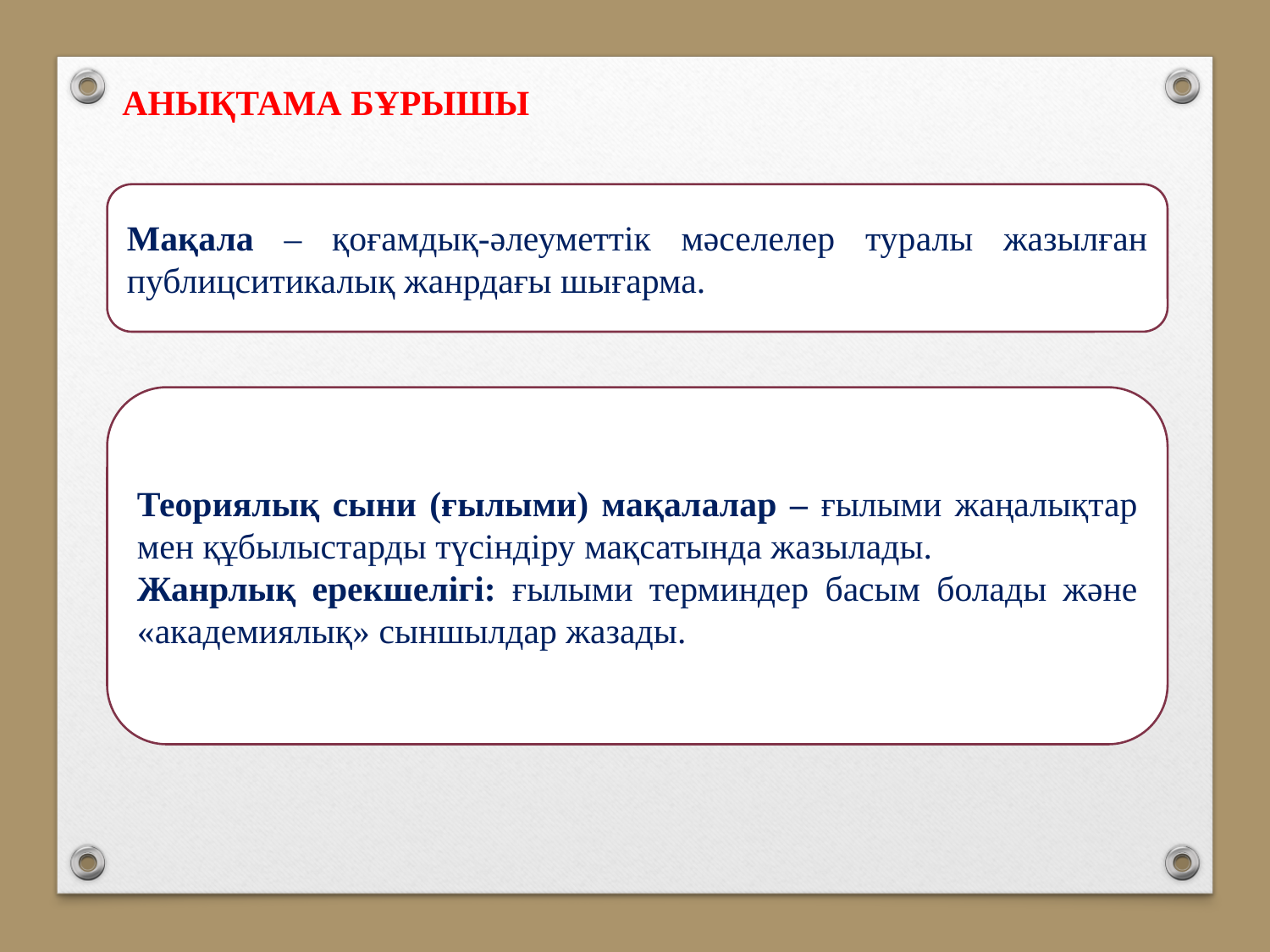

АНЫҚТАМА БҰРЫШЫ
Мақала – қоғамдық-әлеуметтік мәселелер туралы жазылған публицситикалық жанрдағы шығарма.
Теориялық сыни (ғылыми) мақалалар – ғылыми жаңалықтар мен құбылыстарды түсіндіру мақсатында жазылады.
Жанрлық ерекшелігі: ғылыми терминдер басым болады және «академиялық» сыншылдар жазады.